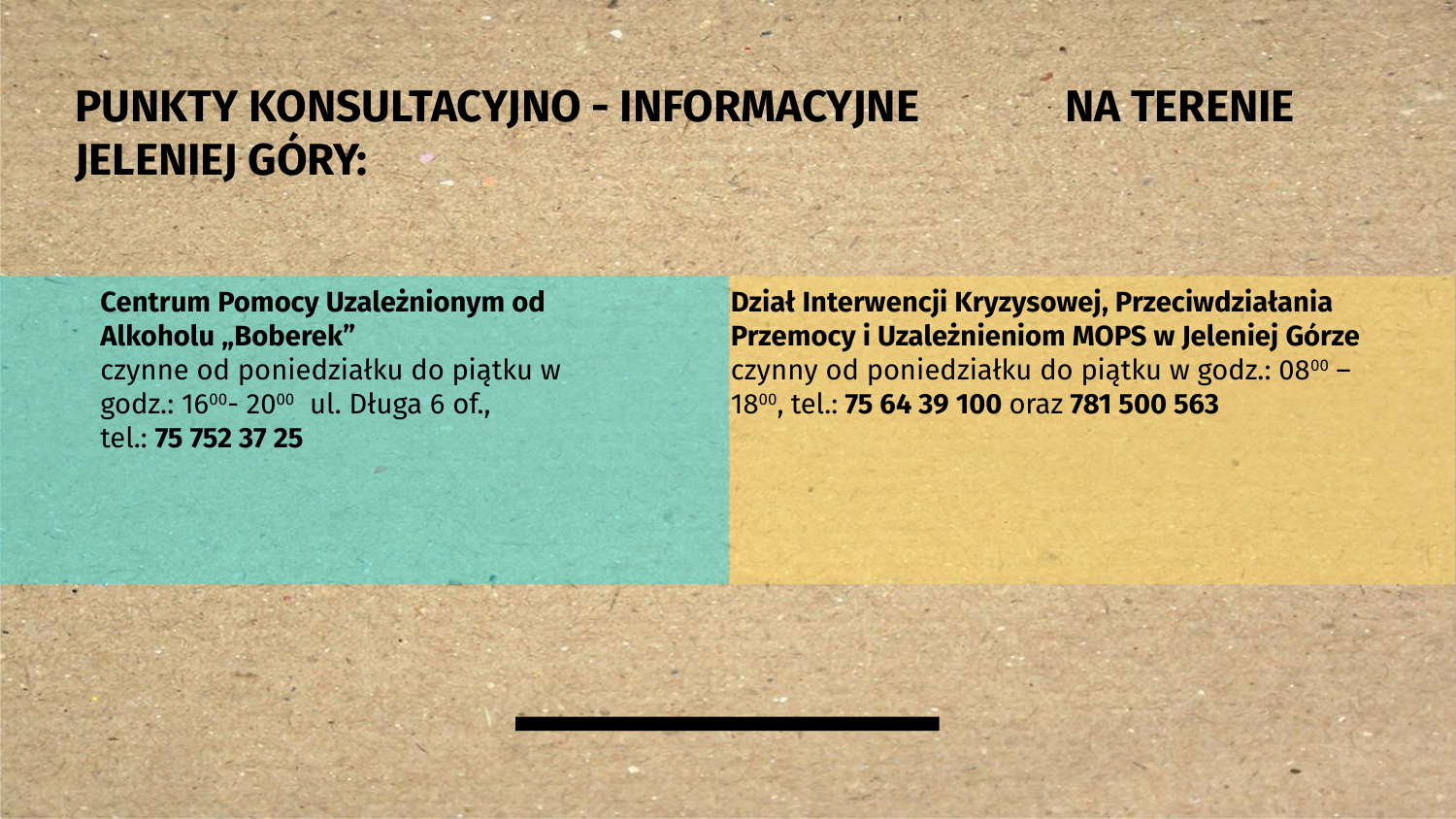

PUNKTY KONSULTACYJNO - INFORMACYJNE              NA TERENIE JELENIEJ GÓRY:
Centrum Pomocy Uzależnionym od Alkoholu „Boberek”
czynne od poniedziałku do piątku w godz.: 1600- 2000  ul. Długa 6 of.,
tel.: 75 752 37 25

Dział Interwencji Kryzysowej, Przeciwdziałania Przemocy i Uzależnieniom MOPS w Jeleniej Górze
czynny od poniedziałku do piątku w godz.: 0800 –1800, tel.: 75 64 39 100 oraz 781 500 563